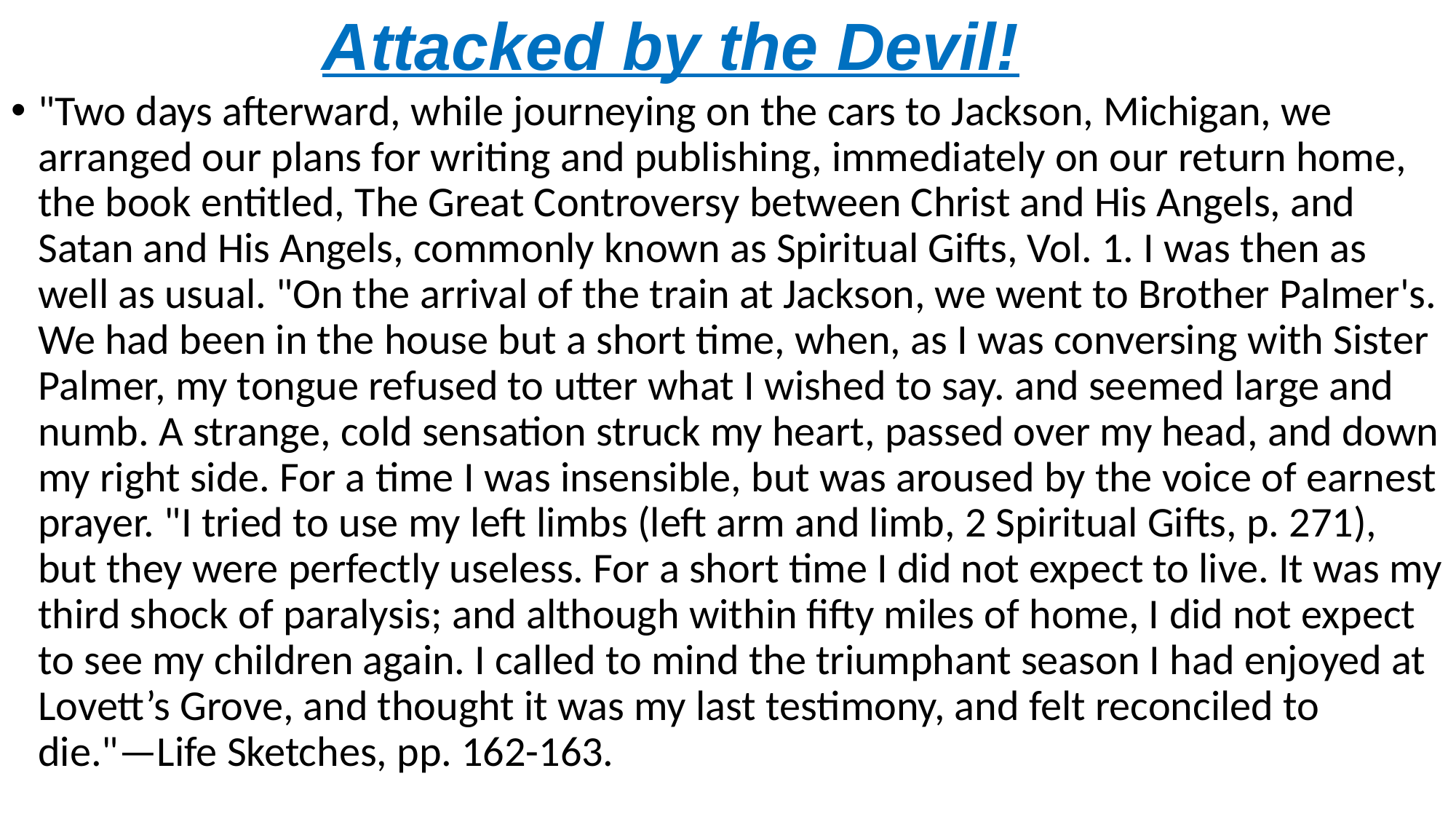

# Attacked by the Devil!
"Two days afterward, while journeying on the cars to Jackson, Michigan, we arranged our plans for writing and publishing, immediately on our return home, the book entitled, The Great Controversy between Christ and His Angels, and Satan and His Angels, commonly known as Spiritual Gifts, Vol. 1. I was then as well as usual. "On the arrival of the train at Jackson, we went to Brother Palmer's. We had been in the house but a short time, when, as I was conversing with Sister Palmer, my tongue refused to utter what I wished to say. and seemed large and numb. A strange, cold sensation struck my heart, passed over my head, and down my right side. For a time I was insensible, but was aroused by the voice of earnest prayer. "I tried to use my left limbs (left arm and limb, 2 Spiritual Gifts, p. 271), but they were perfectly useless. For a short time I did not expect to live. It was my third shock of paralysis; and although within fifty miles of home, I did not expect to see my children again. I called to mind the triumphant season I had enjoyed at Lovett’s Grove, and thought it was my last testimony, and felt reconciled to die."—Life Sketches, pp. 162-163.